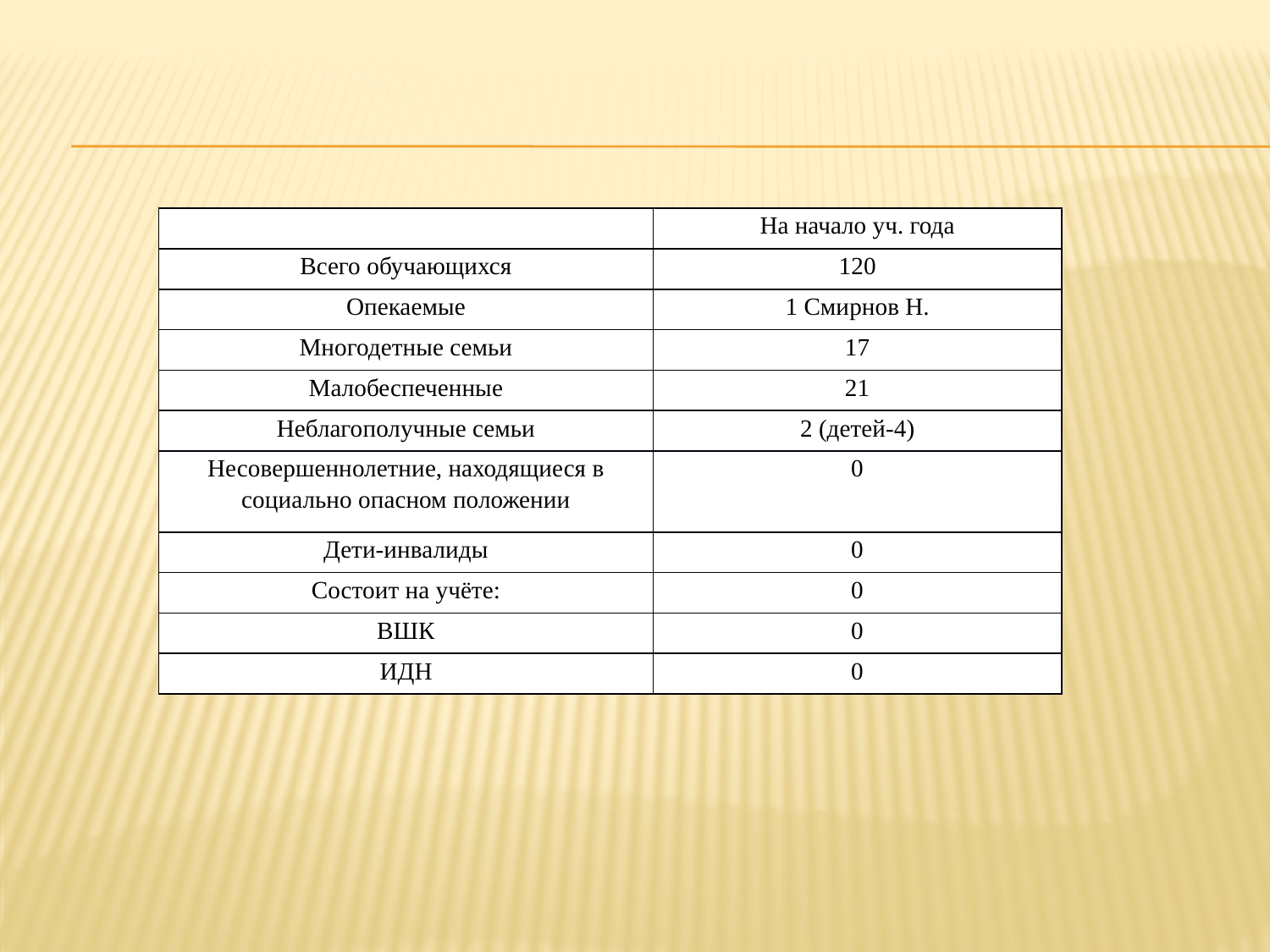

#
|  | На начало уч. года |
| --- | --- |
| Всего обучающихся | 120 |
| Опекаемые | 1 Смирнов Н. |
| Многодетные семьи | 17 |
| Малобеспеченные | 21 |
| Неблагополучные семьи | 2 (детей-4) |
| Несовершеннолетние, находящиеся в социально опасном положении | 0 |
| Дети-инвалиды | 0 |
| Состоит на учёте: | 0 |
| ВШК | 0 |
| ИДН | 0 |